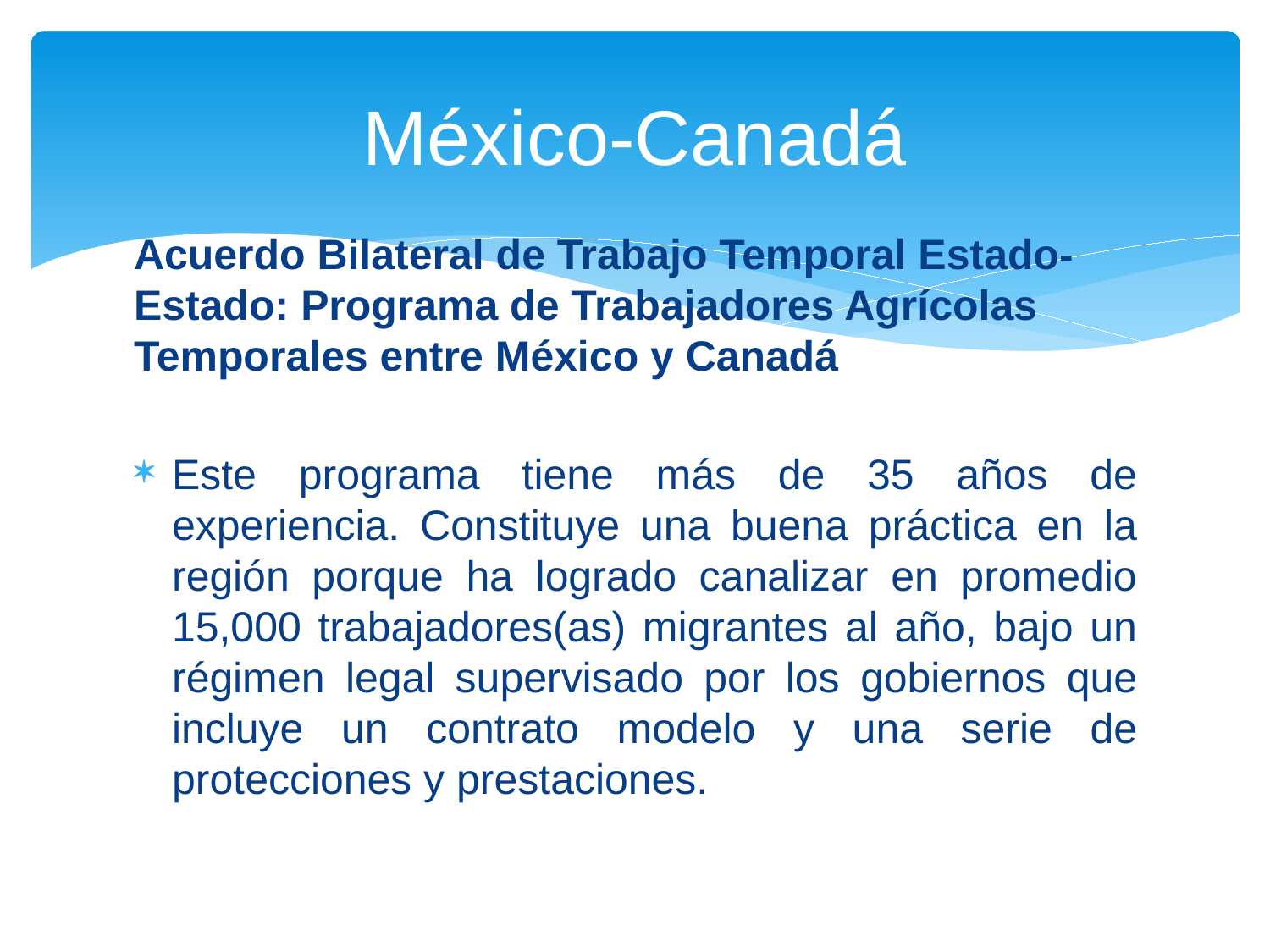

# México-Canadá
Acuerdo Bilateral de Trabajo Temporal Estado-Estado: Programa de Trabajadores Agrícolas Temporales entre México y Canadá

Este programa tiene más de 35 años de experiencia. Constituye una buena práctica en la región porque ha logrado canalizar en promedio 15,000 trabajadores(as) migrantes al año, bajo un régimen legal supervisado por los gobiernos que incluye un contrato modelo y una serie de protecciones y prestaciones.